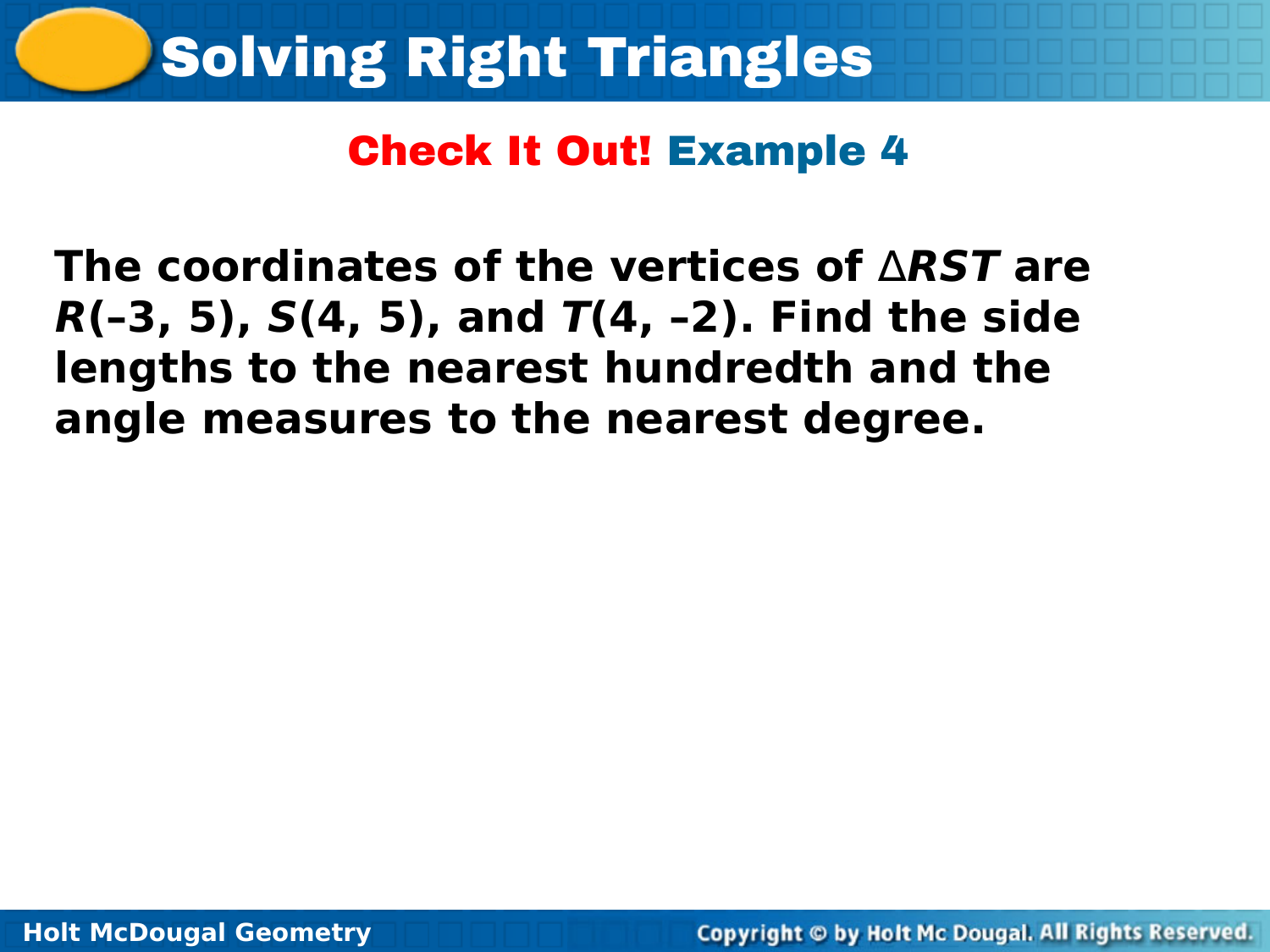

Check It Out! Example 4
The coordinates of the vertices of ∆RST are R(–3, 5), S(4, 5), and T(4, –2). Find the side lengths to the nearest hundredth and the angle measures to the nearest degree.